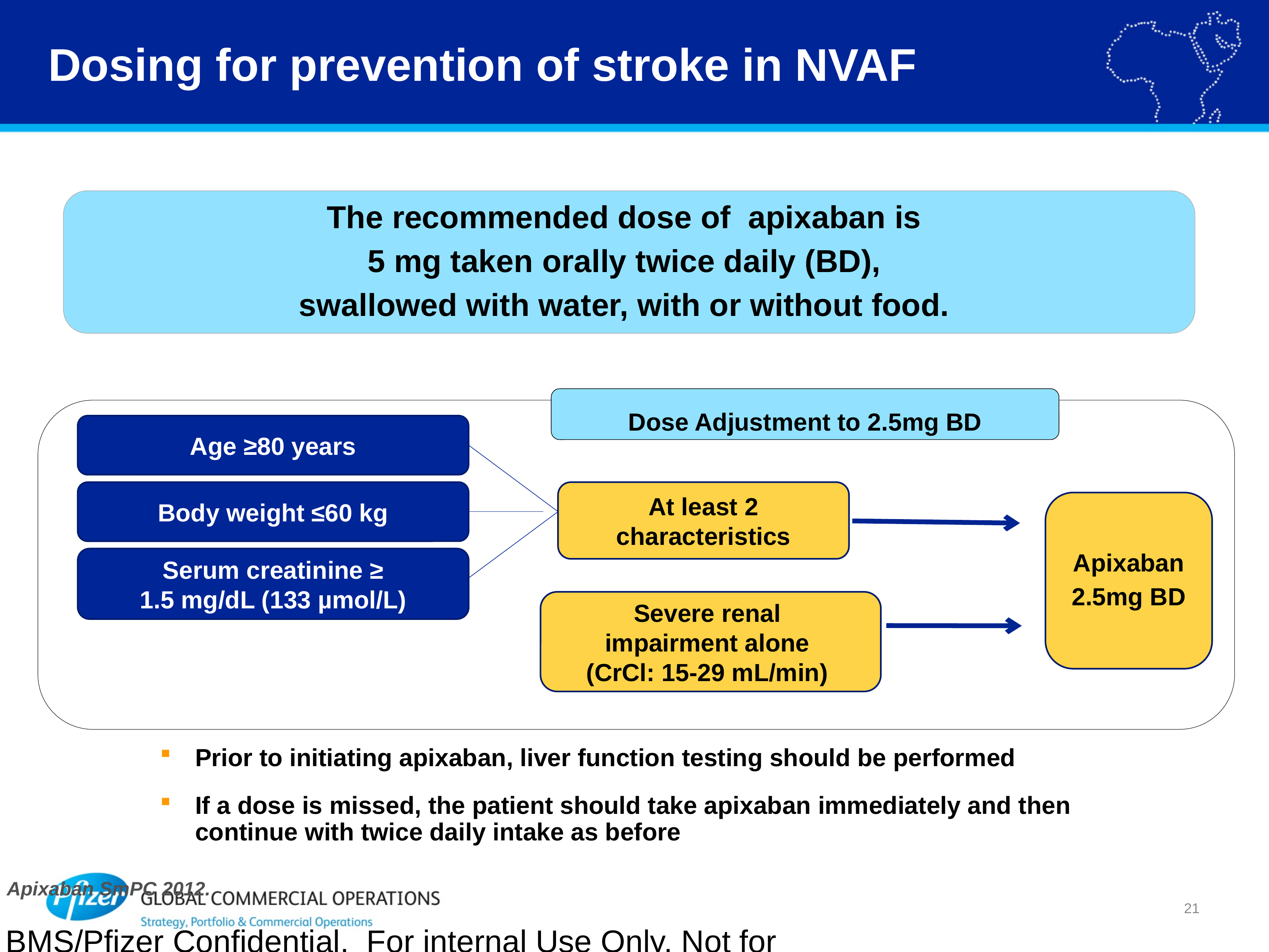

# Dosing for prevention of stroke in NVAF
The recommended dose of  apixaban is
5 mg taken orally twice daily (BD),
swallowed with water, with or without food.
Dose Adjustment to 2.5mg BD

Age ≥80 years
At least 2 characteristics
Body weight ≤60 kg
Serum creatinine ≥
1.5 mg/dL (133 µmol/L)
Severe renal
impairment alone
(CrCl: 15-29 mL/min)
Apixaban
2.5mg BD
Prior to initiating apixaban, liver function testing should be performed
If a dose is missed, the patient should take apixaban immediately and then continue with twice daily intake as before
Apixaban SmPC 2012.
21
BMS/Pfizer Confidential.  For internal Use Only. Not for Further Distribution.